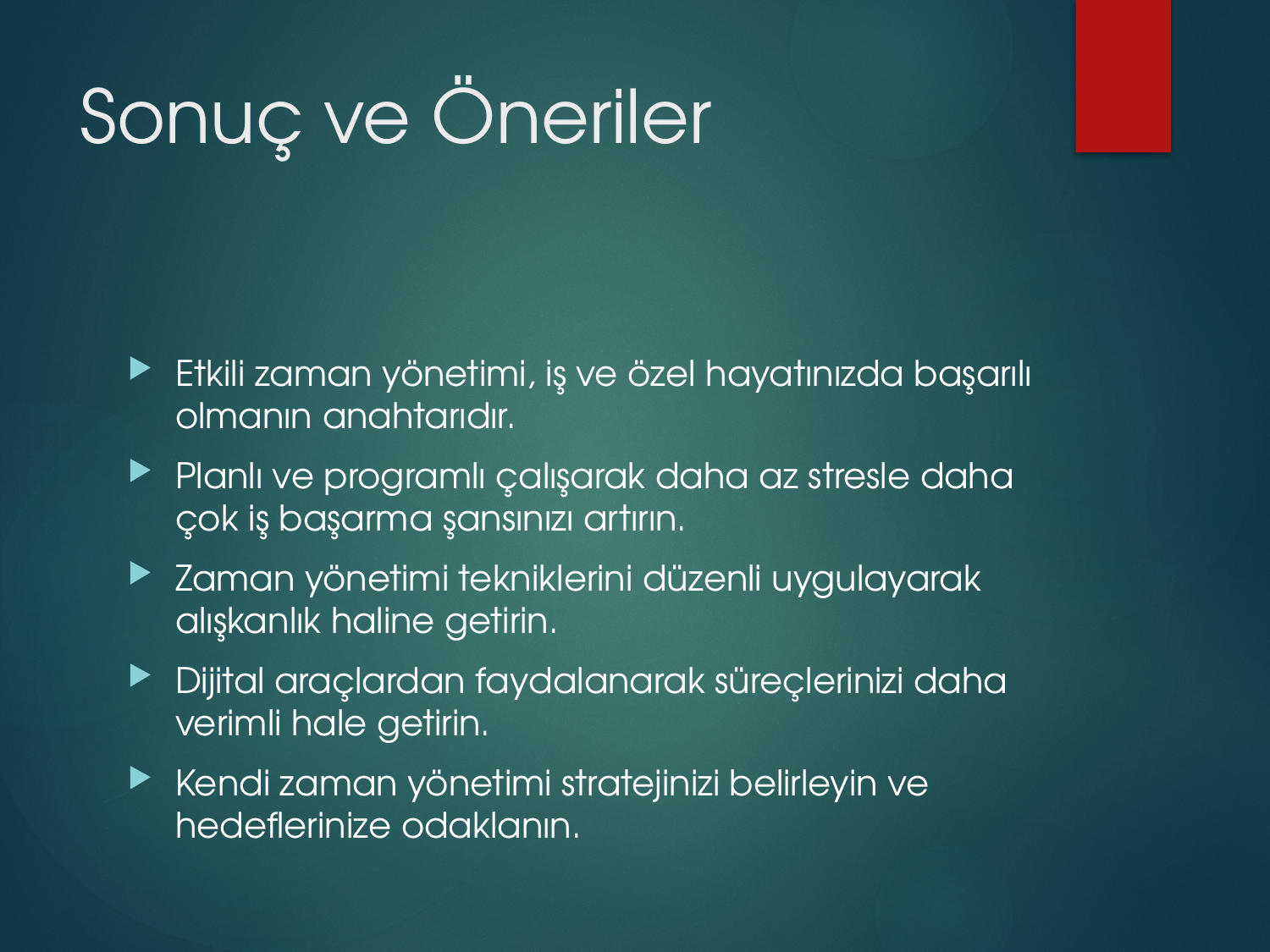

# Sonuç ve Öneriler

Etkili zaman yönetimi, iş ve özel hayatınızda başarılı olmanın anahtarıdır.
Planlı ve programlı çalışarak daha az stresle daha çok iş başarma şansınızı artırın.
Zaman yönetimi tekniklerini düzenli uygulayarak alışkanlık haline getirin.
Dijital araçlardan faydalanarak süreçlerinizi daha verimli hale getirin.
Kendi zaman yönetimi stratejinizi belirleyin ve hedeflerinize odaklanın.